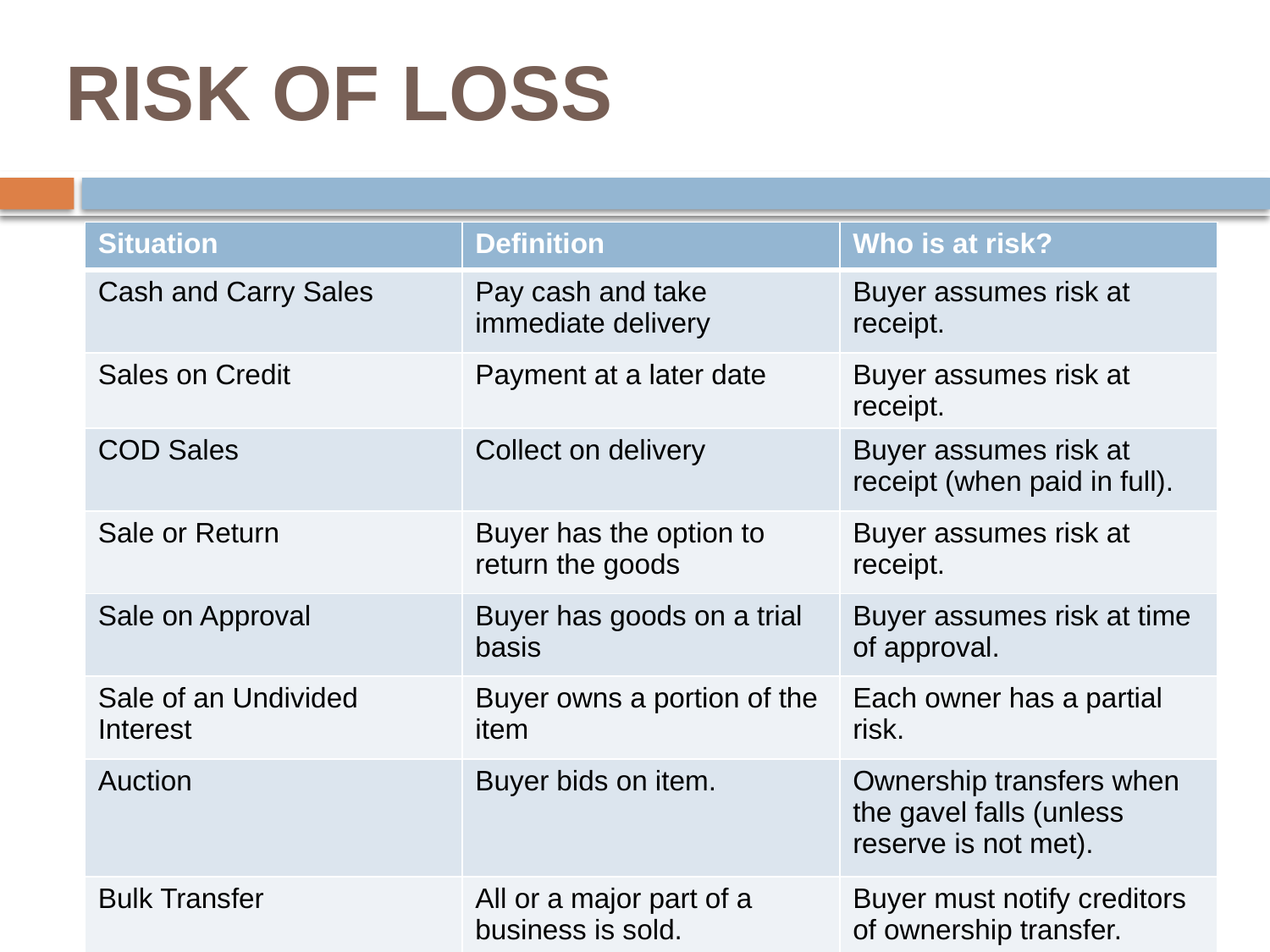

# RISK OF LOSS
| Situation | Definition | Who is at risk? |
| --- | --- | --- |
| Cash and Carry Sales | Pay cash and take immediate delivery | Buyer assumes risk at receipt. |
| Sales on Credit | Payment at a later date | Buyer assumes risk at receipt. |
| COD Sales | Collect on delivery | Buyer assumes risk at receipt (when paid in full). |
| Sale or Return | Buyer has the option to return the goods | Buyer assumes risk at receipt. |
| Sale on Approval | Buyer has goods on a trial basis | Buyer assumes risk at time of approval. |
| Sale of an Undivided Interest | Buyer owns a portion of the item | Each owner has a partial risk. |
| Auction | Buyer bids on item. | Ownership transfers when the gavel falls (unless reserve is not met). |
| Bulk Transfer | All or a major part of a business is sold. | Buyer must notify creditors of ownership transfer. |
BB30 Business Law 6.01	Summer 2013